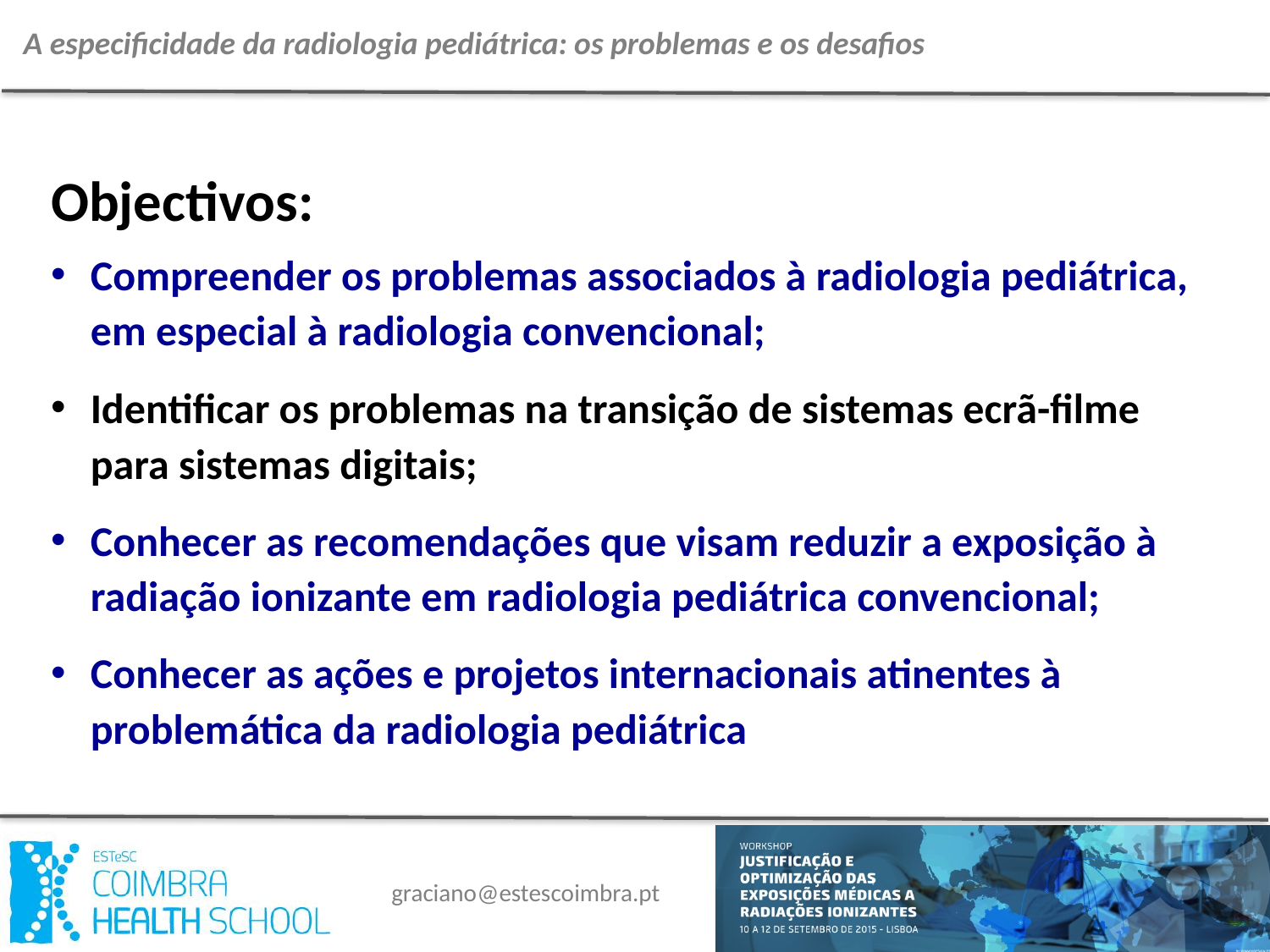

Objectivos:
Compreender os problemas associados à radiologia pediátrica, em especial à radiologia convencional;
Identificar os problemas na transição de sistemas ecrã-filme para sistemas digitais;
Conhecer as recomendações que visam reduzir a exposição à radiação ionizante em radiologia pediátrica convencional;
Conhecer as ações e projetos internacionais atinentes à problemática da radiologia pediátrica